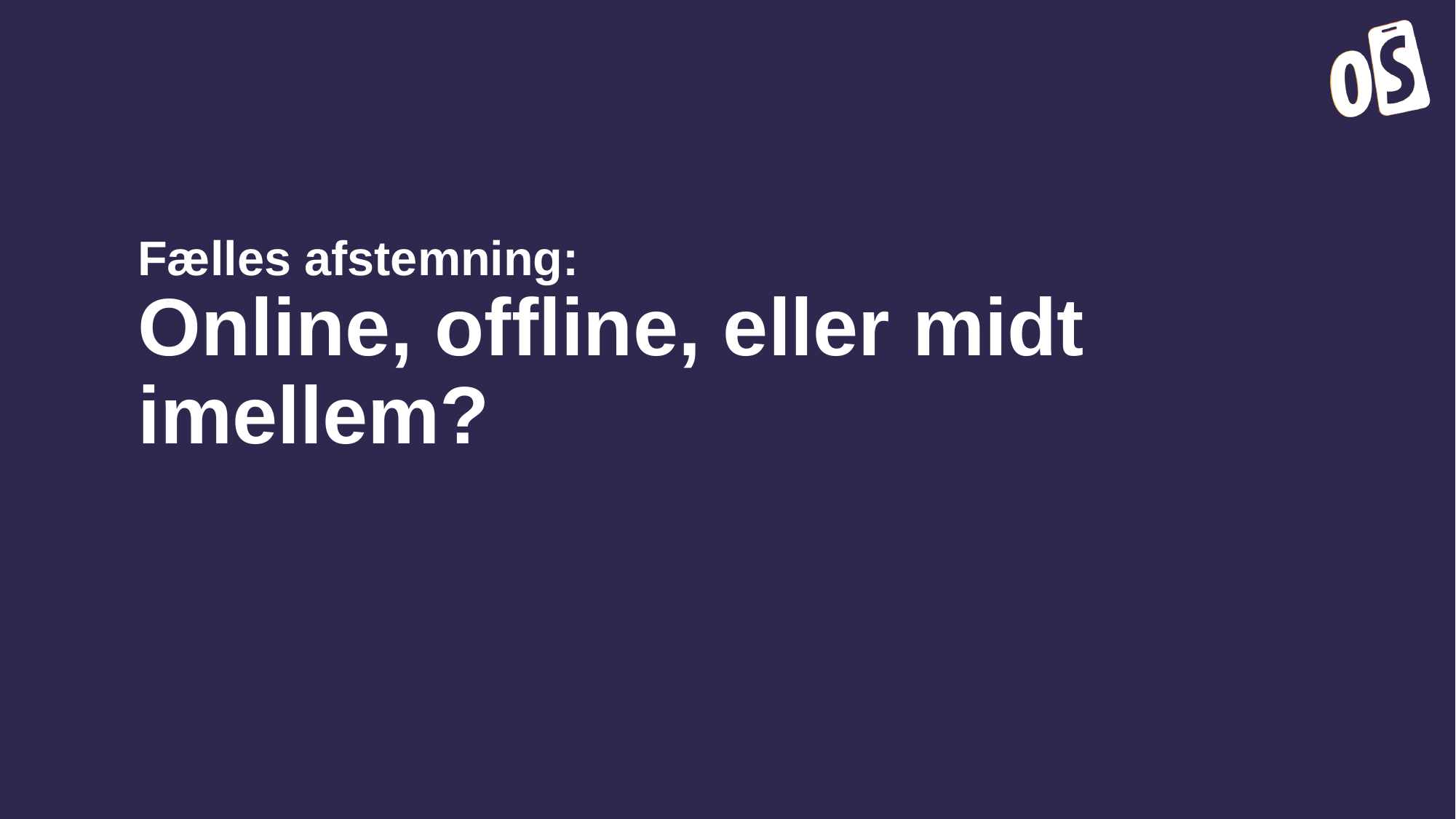

# Fælles afstemning: Online, offline, eller midt imellem?